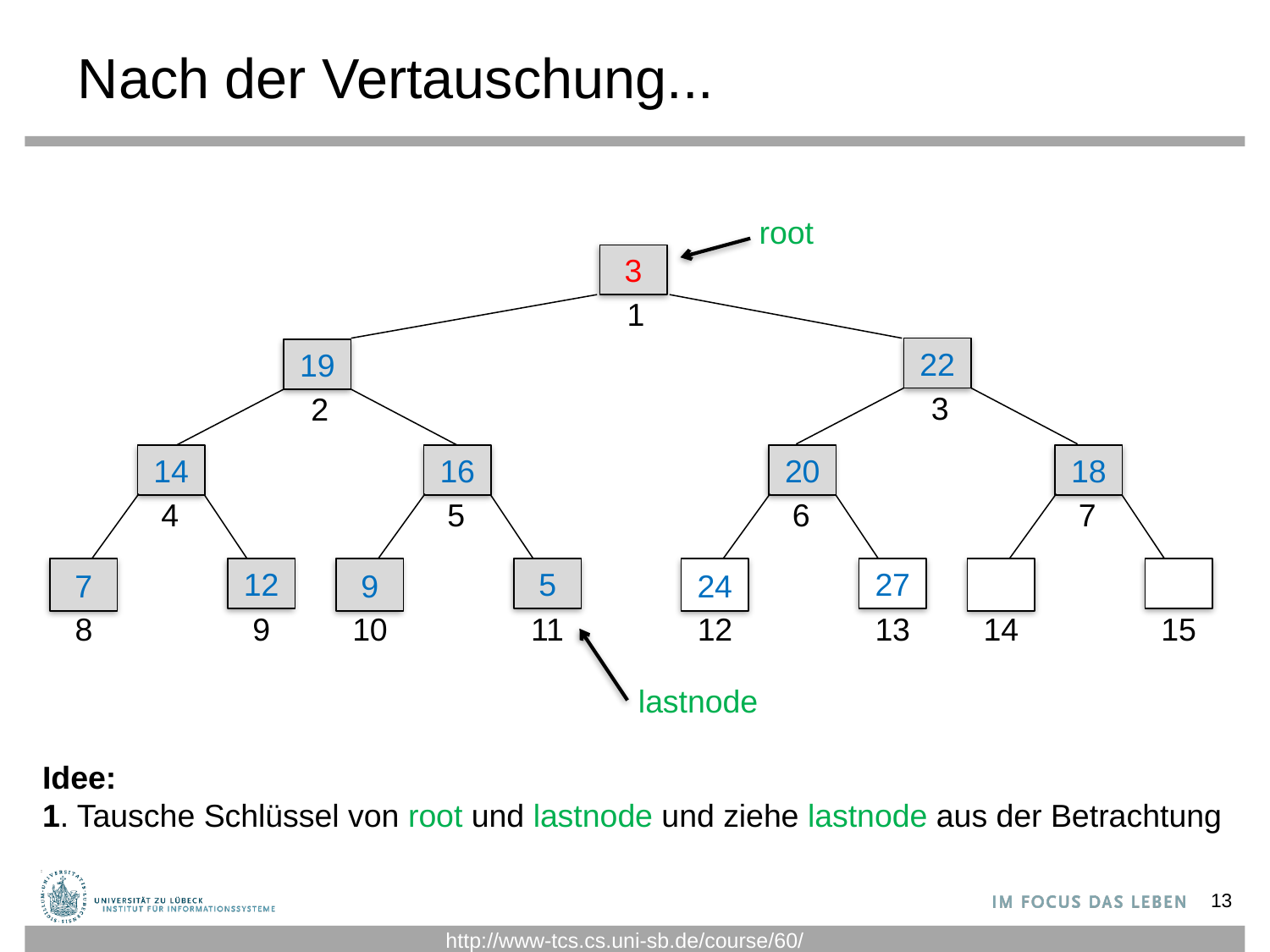

# Nach der Vertauschung...
root
3
1

22
19
3
2

14
20
16
18
4
6
5
7

7
12
24
27
9
5

8
9
12
13
10
11
14
15
lastnode
Idee:
1. Tausche Schlüssel von root und lastnode und ziehe lastnode aus der Betrachtung
13
http://www-tcs.cs.uni-sb.de/course/60/